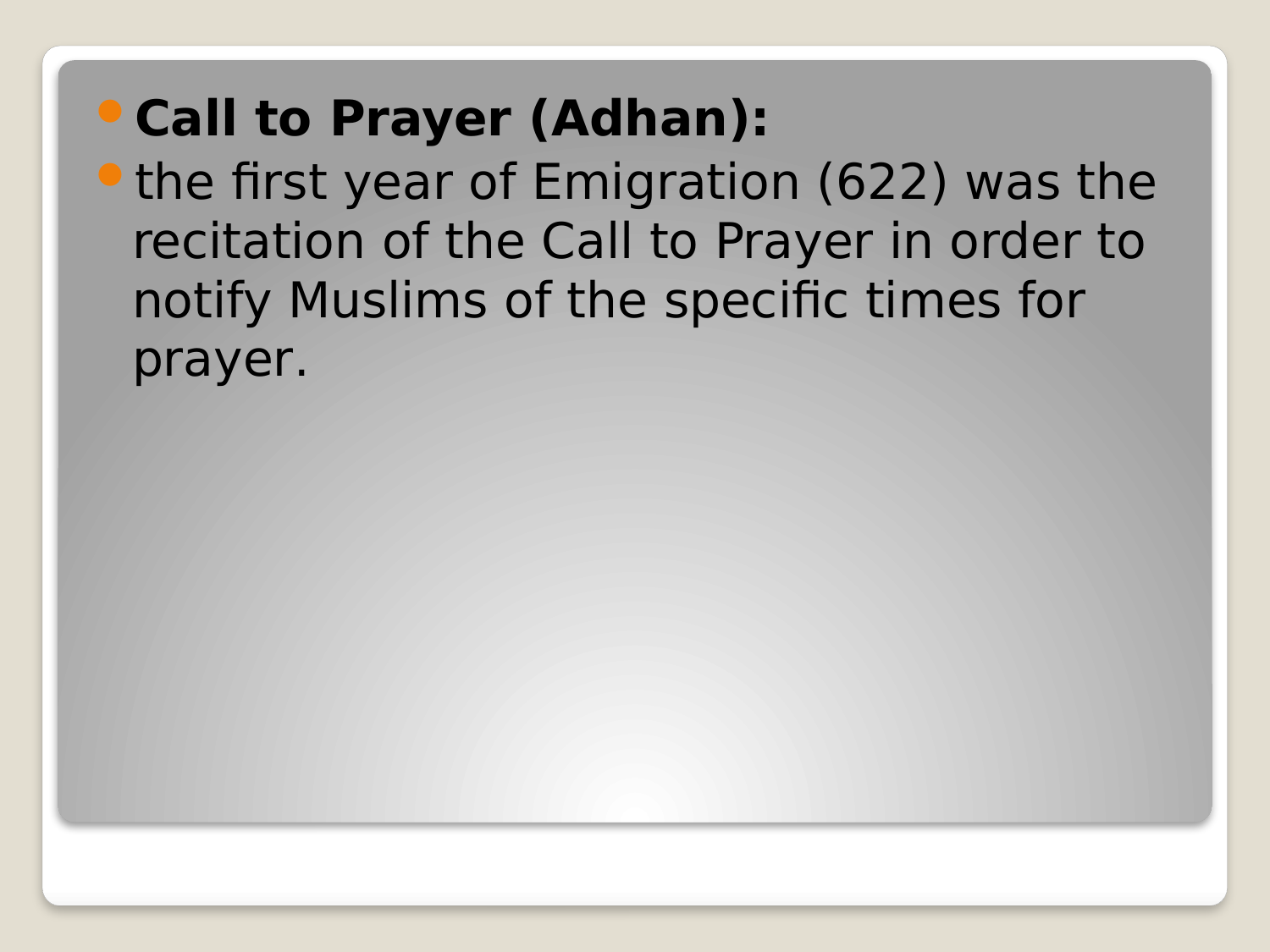

Call to Prayer (Adhan):
the first year of Emigration (622) was the recitation of the Call to Prayer in order to notify Muslims of the specific times for prayer.

#